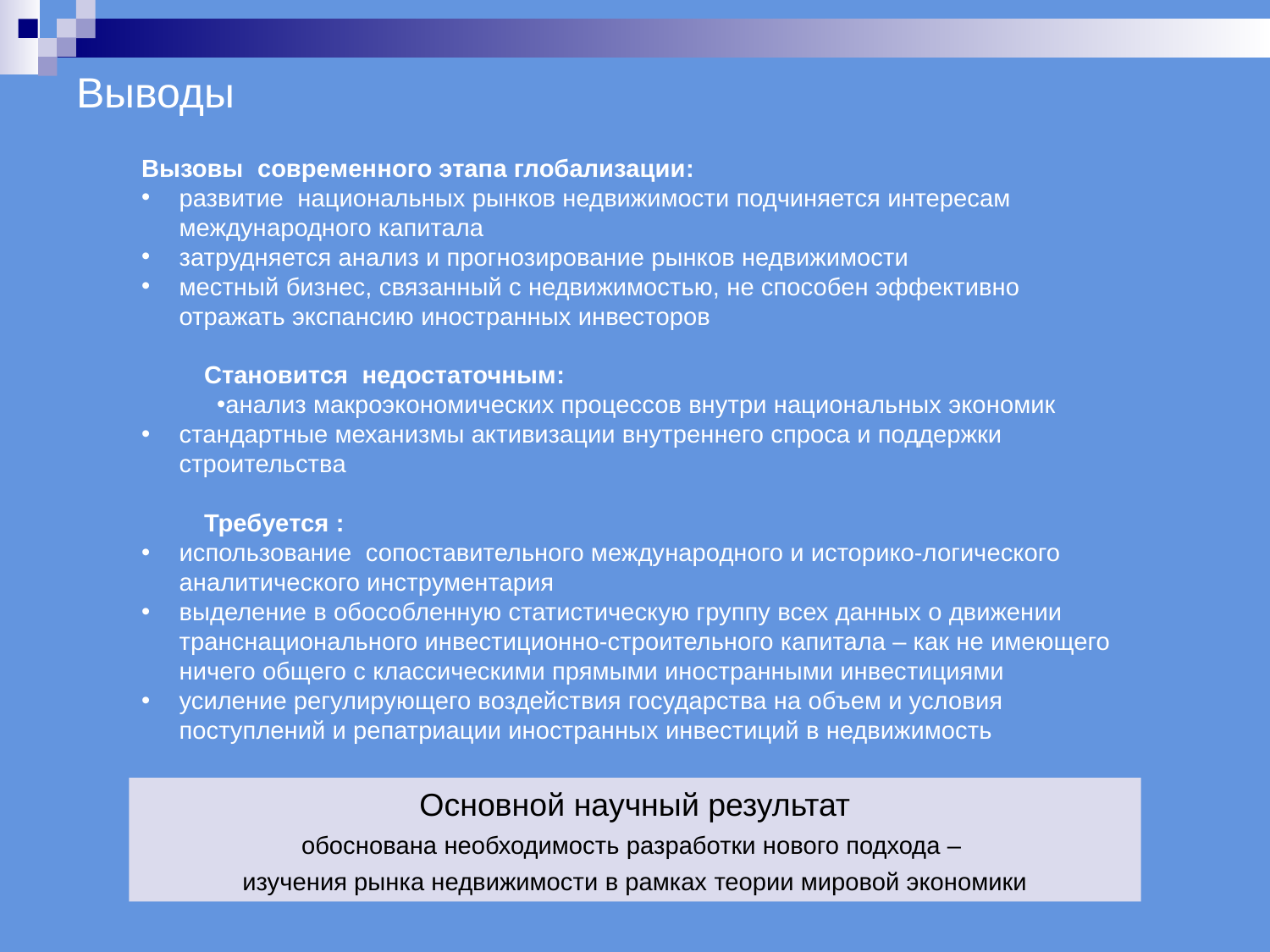

Выводы

Вызовы  современного этапа глобализации:
развитие  национальных рынков недвижимости подчиняется интересам международного капитала
затрудняется анализ и прогнозирование рынков недвижимости
местный бизнес, связанный с недвижимостью, не способен эффективно отражать экспансию иностранных инвесторов

Становится  недостаточным:
анализ макроэкономических процессов внутри национальных экономик
стандартные механизмы активизации внутреннего спроса и поддержки строительства

Требуется :
использование  сопоставительного международного и историко-логического аналитического инструментария
выделение в обособленную статистическую группу всех данных о движении транснационального инвестиционно-строительного капитала – как не имеющего ничего общего с классическими прямыми иностранными инвестициями
усиление регулирующего воздействия государства на объем и условия поступлений и репатриации иностранных инвестиций в недвижимость
Основной научный результат
обоснована необходимость разработки нового подхода –
изучения рынка недвижимости в рамках теории мировой экономики